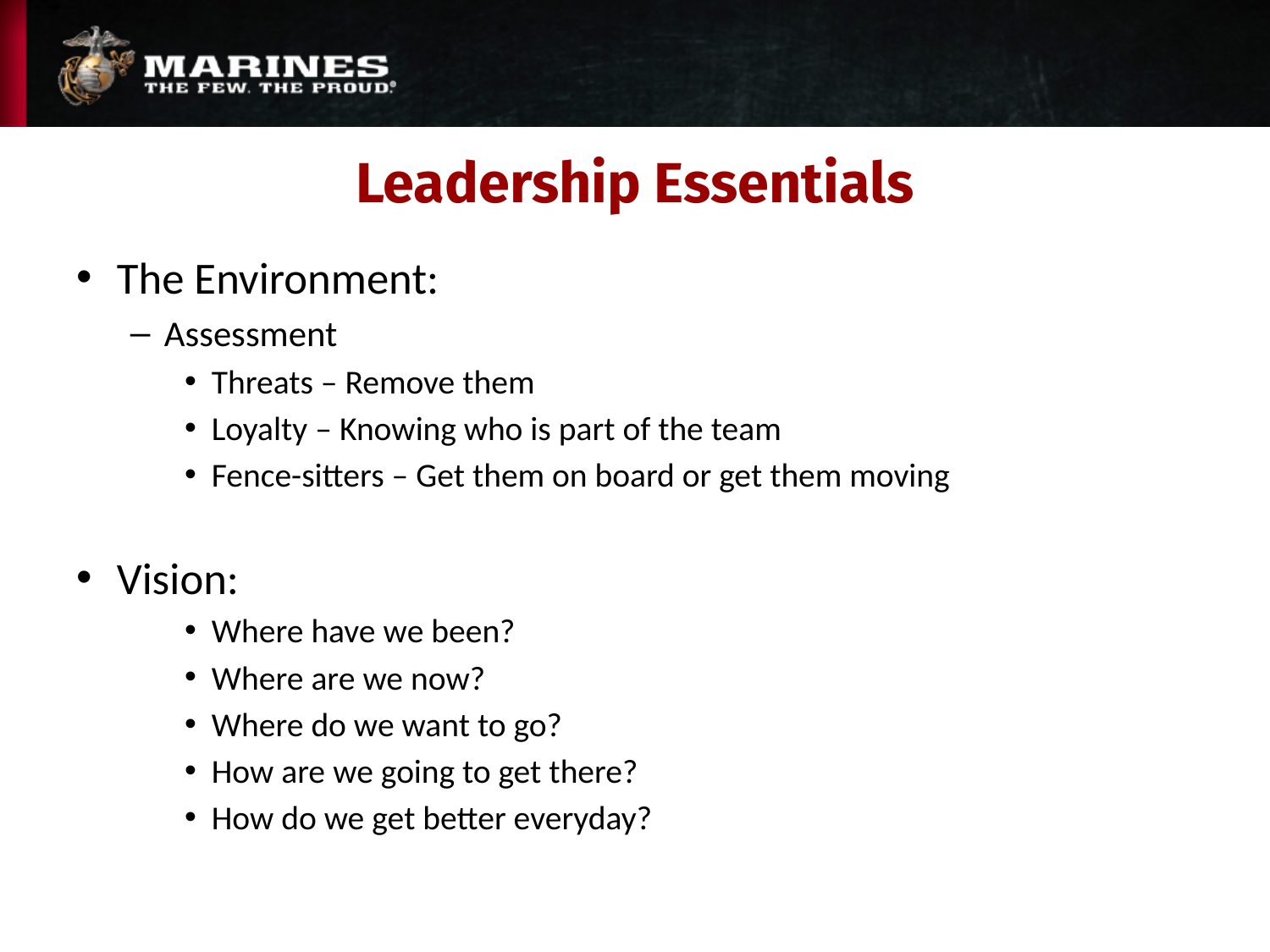

# Leadership Essentials
The Environment:
Assessment
Threats – Remove them
Loyalty – Knowing who is part of the team
Fence-sitters – Get them on board or get them moving

Vision:
Where have we been?
Where are we now?
Where do we want to go?
How are we going to get there?
How do we get better everyday?